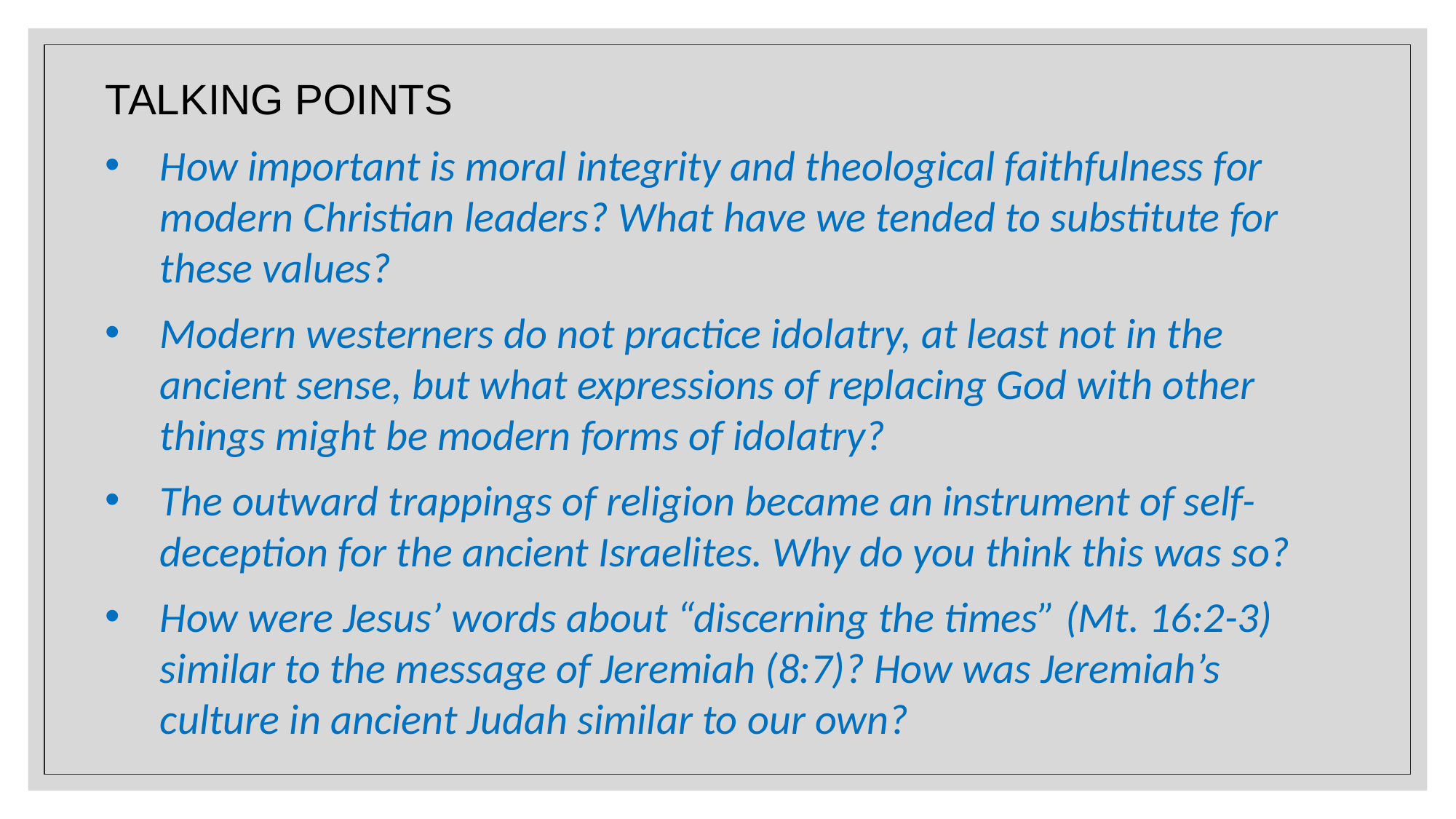

TALKING POINTS

How important is moral integrity and theological faithfulness for modern Christian leaders? What have we tended to substitute for these values?

Modern westerners do not practice idolatry, at least not in the ancient sense, but what expressions of replacing God with other things might be modern forms of idolatry?

The outward trappings of religion became an instrument of self-deception for the ancient Israelites. Why do you think this was so?

How were Jesus’ words about “discerning the times” (Mt. 16:2-3) similar to the message of Jeremiah (8:7)? How was Jeremiah’s culture in ancient Judah similar to our own?